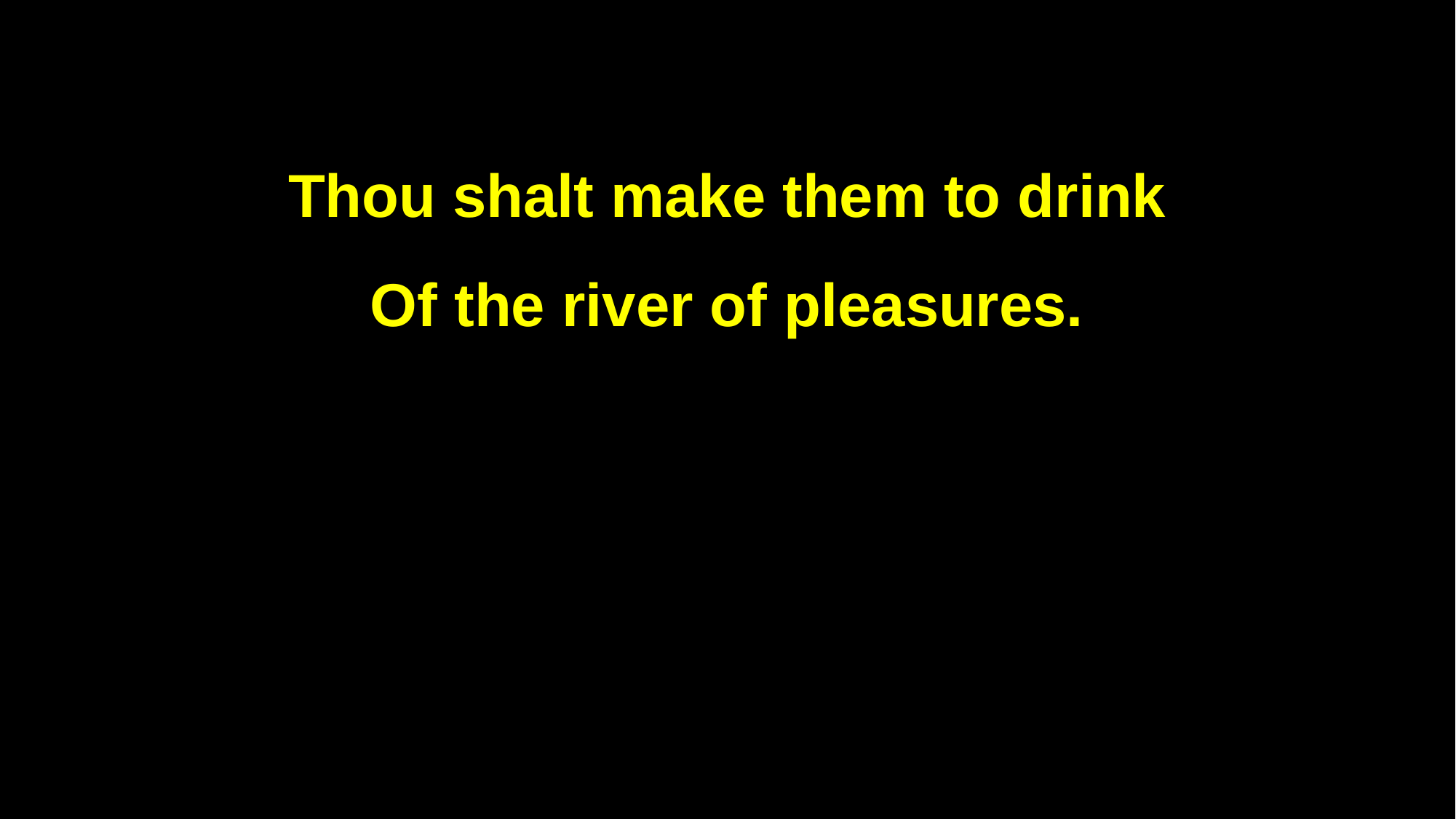

Thou shalt make them to drink
Of the river of pleasures.